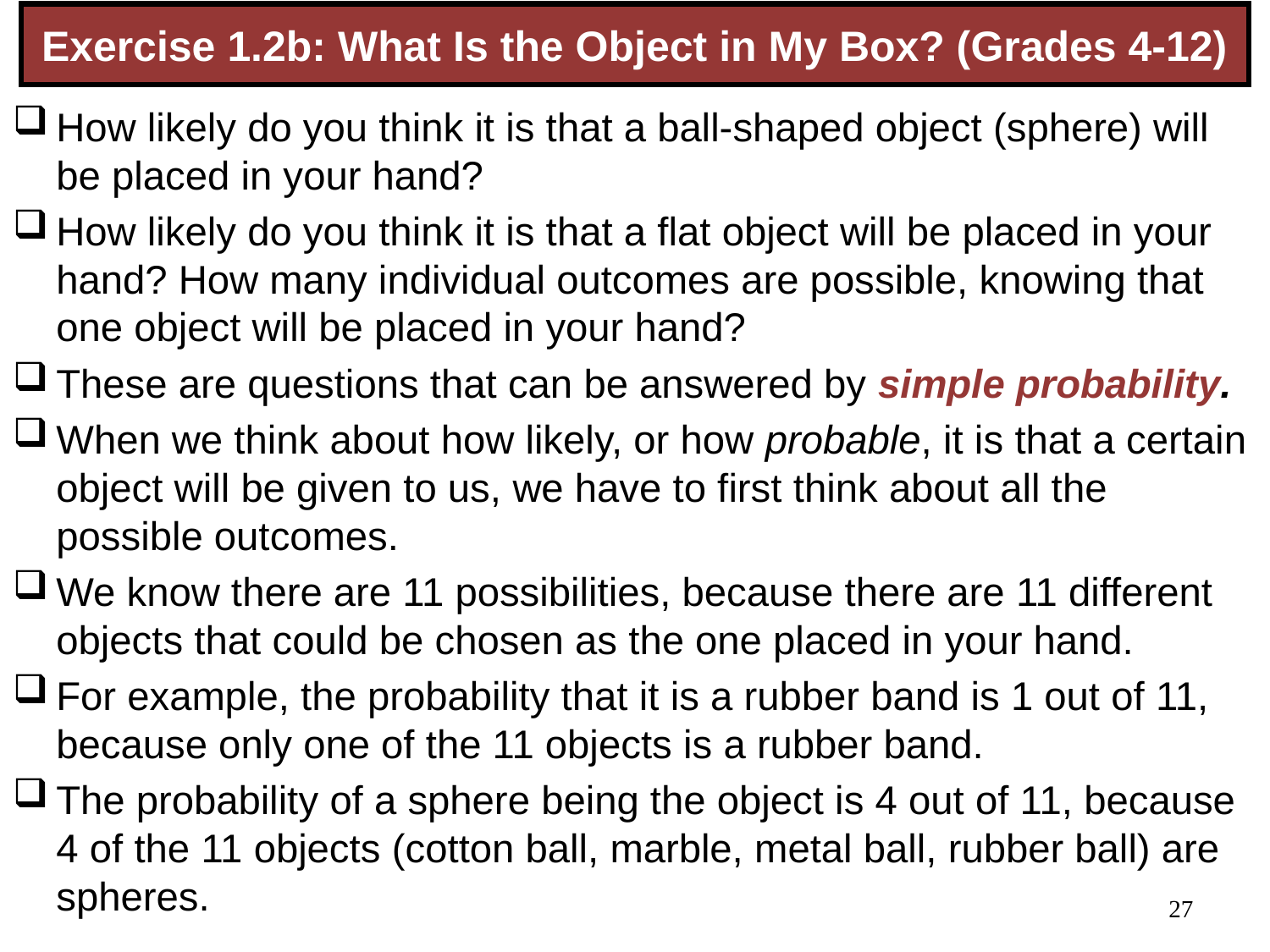

# Exercise 1.2b: What Is the Object in My Box? (Grades 4-12)
How likely do you think it is that a ball-shaped object (sphere) will be placed in your hand?
How likely do you think it is that a flat object will be placed in your hand? How many individual outcomes are possible, knowing that one object will be placed in your hand?
These are questions that can be answered by simple probability.
When we think about how likely, or how probable, it is that a certain object will be given to us, we have to first think about all the possible outcomes.
We know there are 11 possibilities, because there are 11 different objects that could be chosen as the one placed in your hand.
For example, the probability that it is a rubber band is 1 out of 11, because only one of the 11 objects is a rubber band.
The probability of a sphere being the object is 4 out of 11, because 4 of the 11 objects (cotton ball, marble, metal ball, rubber ball) are spheres.
27